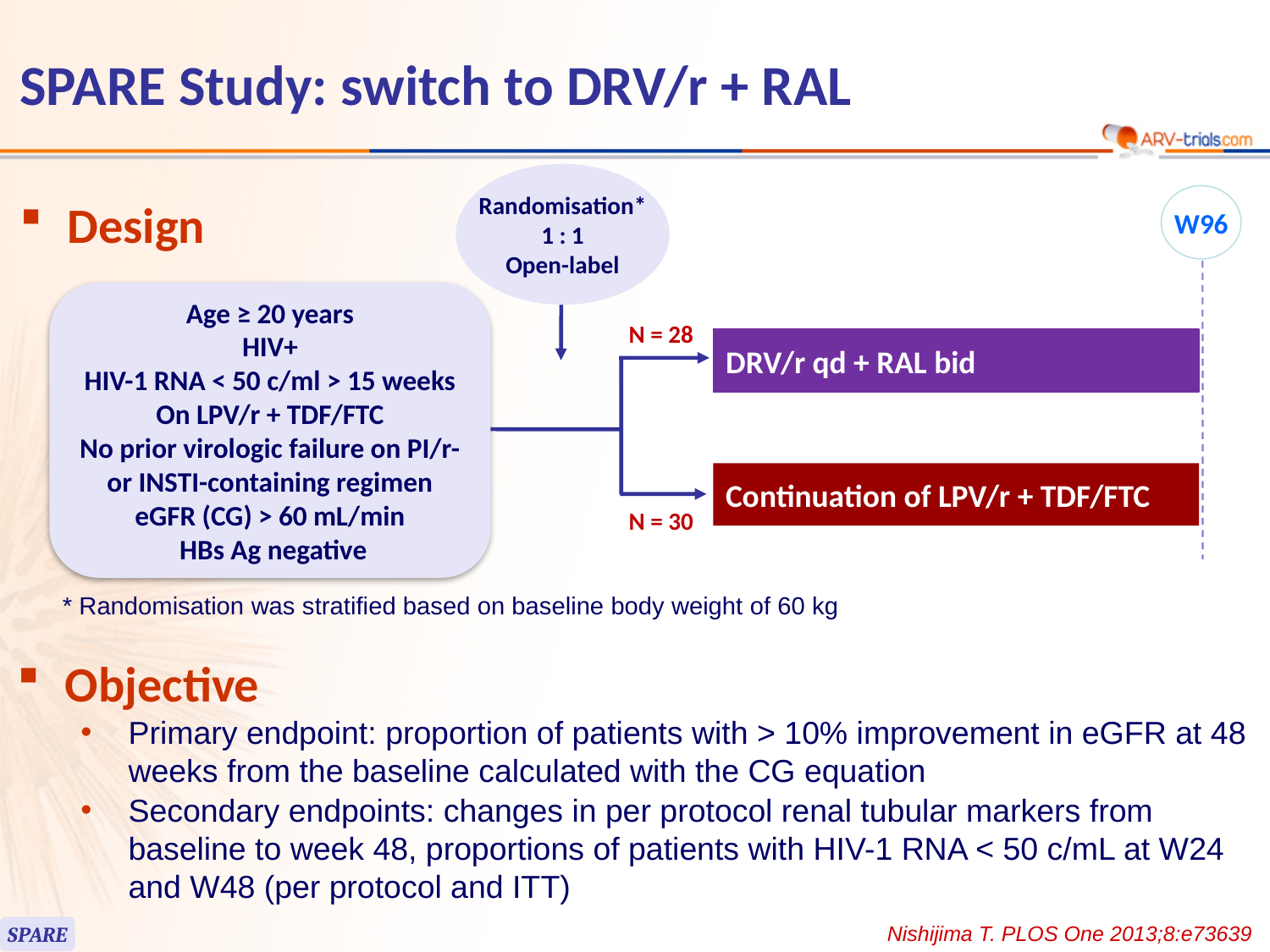

118
# SPARE Study: switch to DRV/r + RAL
Randomisation*
1 : 1
Open-label
W96
Design

Age ≥ 20 years
HIV+
HIV-1 RNA < 50 c/ml > 15 weeks
On LPV/r + TDF/FTC
No prior virologic failure on PI/r- or INSTI-containing regimen
eGFR (CG) > 60 mL/min
 HBs Ag negative
N = 28
DRV/r qd + RAL bid

Continuation of LPV/r + TDF/FTC
N = 30
* Randomisation was stratified based on baseline body weight of 60 kg
Objective
Primary endpoint: proportion of patients with > 10% improvement in eGFR at 48 weeks from the baseline calculated with the CG equation
Secondary endpoints: changes in per protocol renal tubular markers from baseline to week 48, proportions of patients with HIV-1 RNA < 50 c/mL at W24 and W48 (per protocol and ITT)
Nishijima T. PLOS One 2013;8:e73639
SPARE